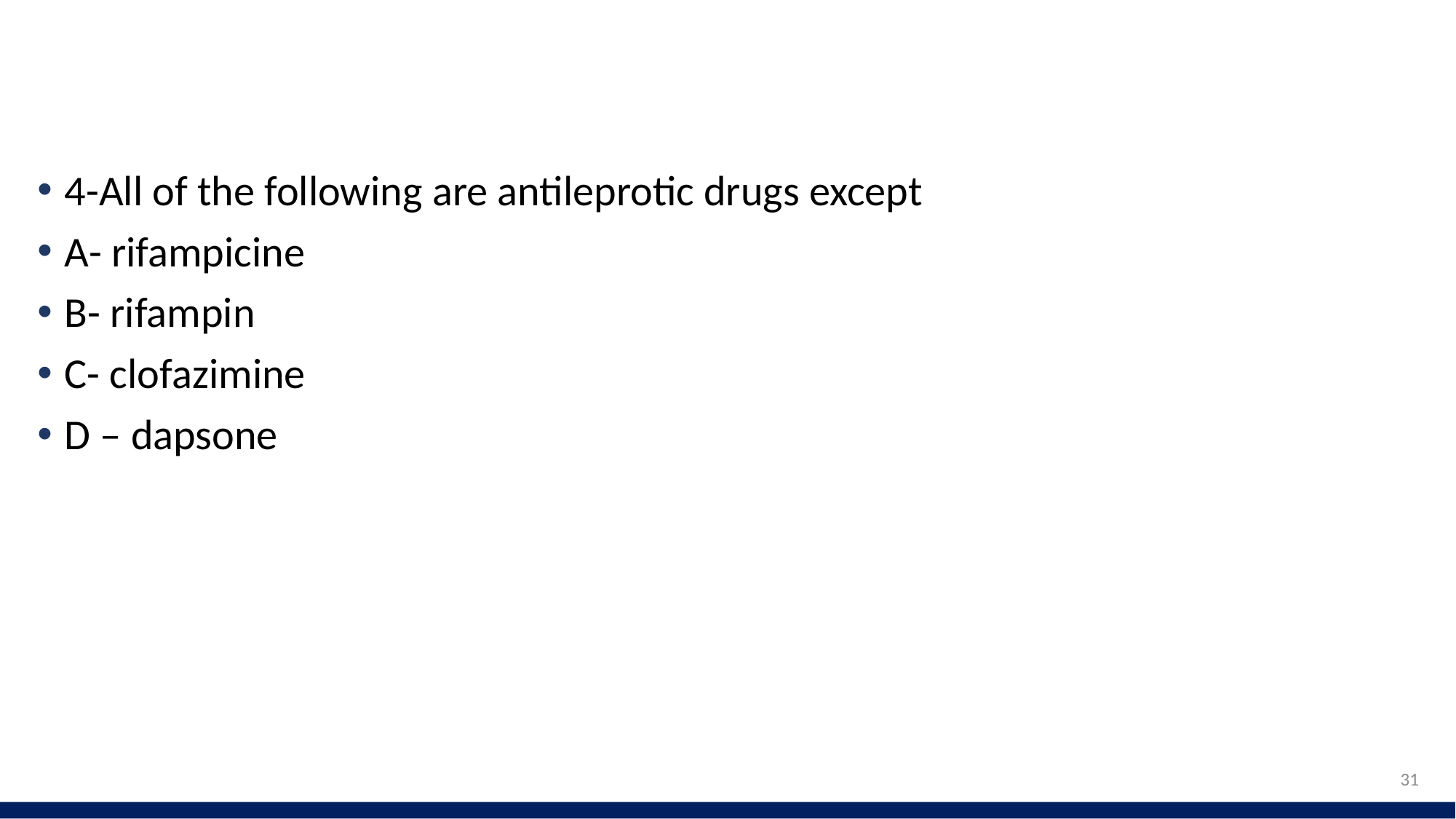

#
4-All of the following are antileprotic drugs except
A- rifampicine
B- rifampin
C- clofazimine
D – dapsone
31